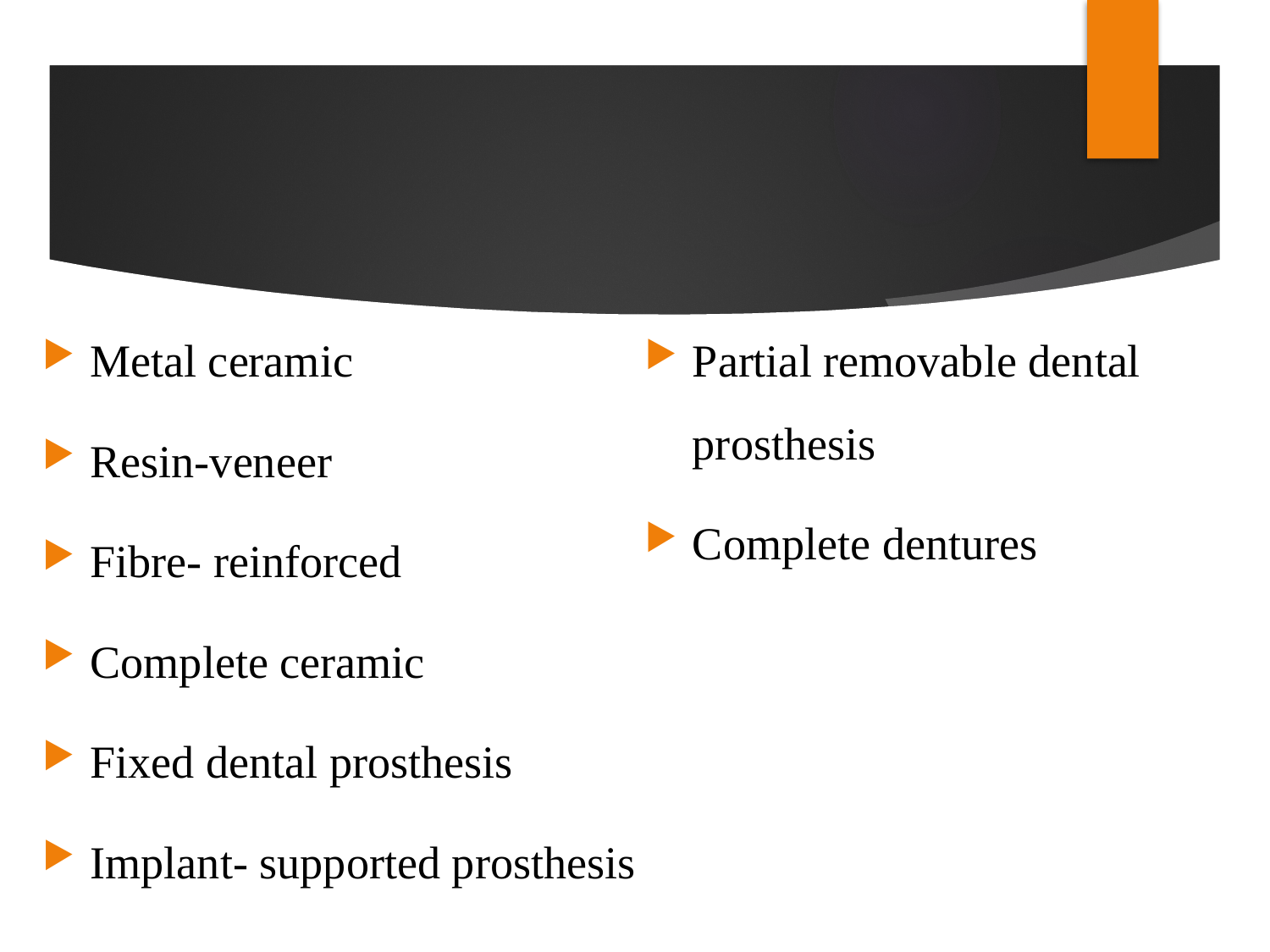

#
Metal ceramic
Resin-veneer
Fibre- reinforced
Complete ceramic
Fixed dental prosthesis
Implant- supported prosthesis
Partial removable dental prosthesis
Complete dentures